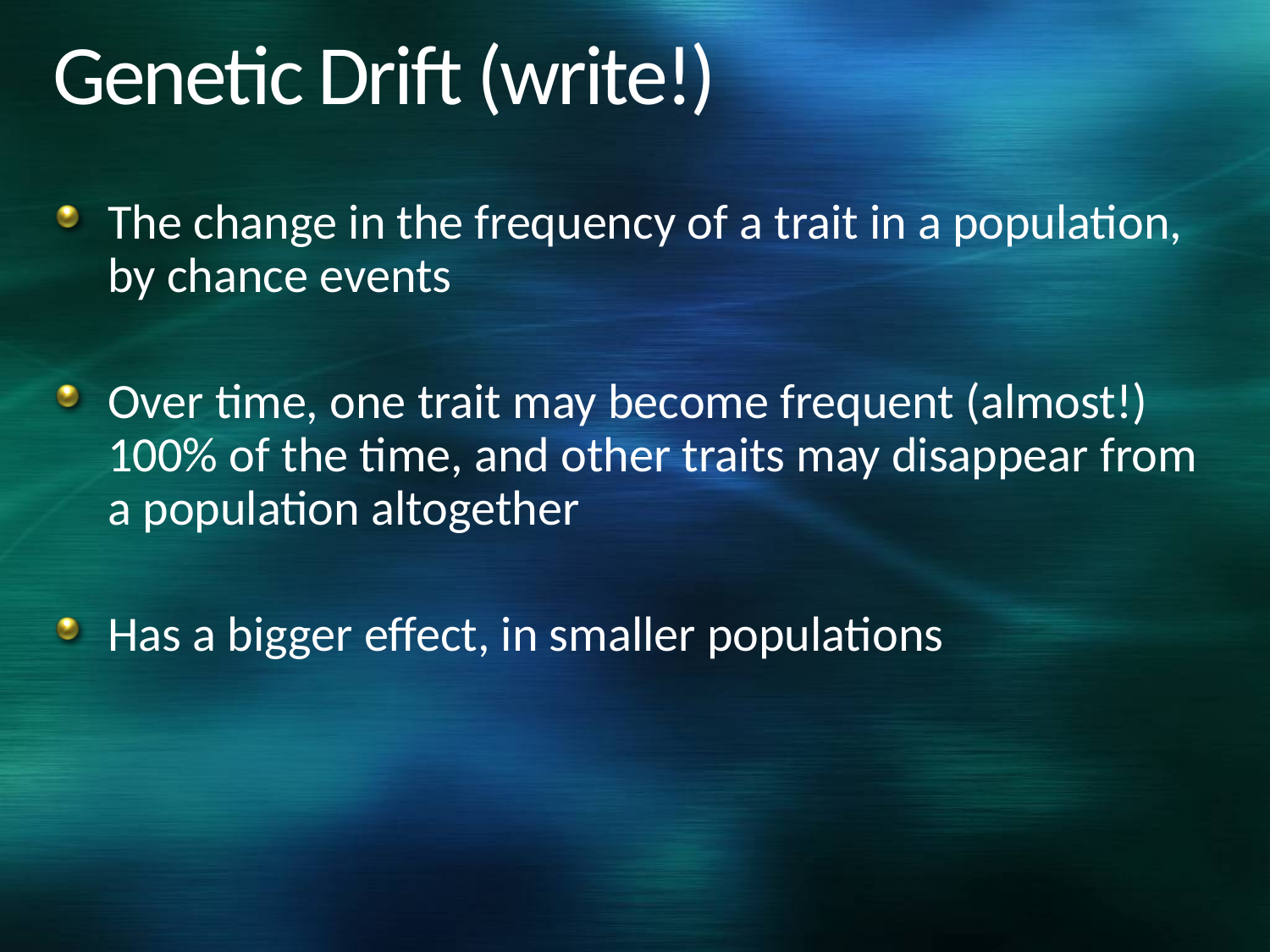

# Genetic Drift (write!)
The change in the frequency of a trait in a population, by chance events

Over time, one trait may become frequent (almost!) 100% of the time, and other traits may disappear from a population altogether

Has a bigger effect, in smaller populations